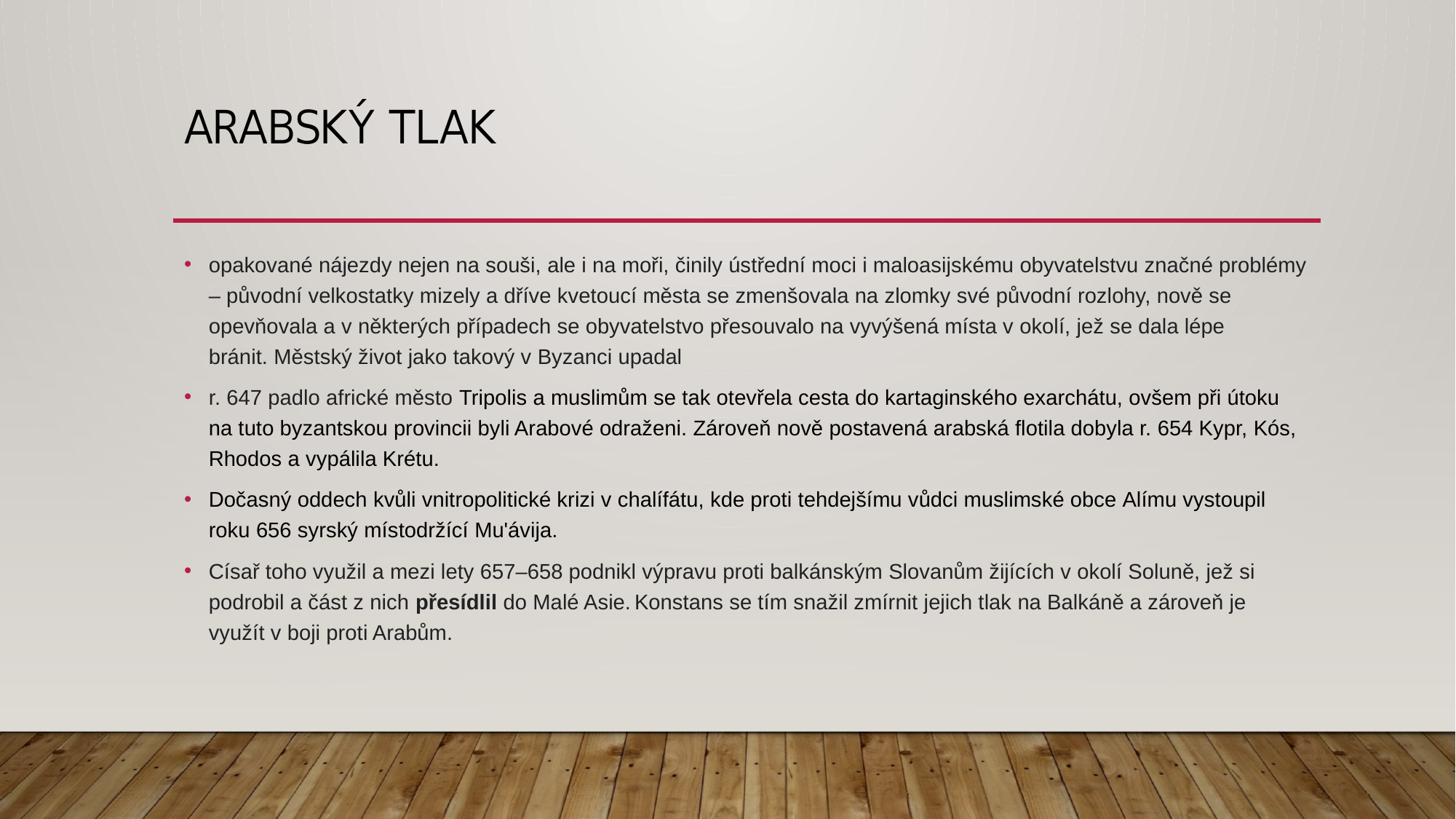

# Arabský tlak
opakované nájezdy nejen na souši, ale i na moři, činily ústřední moci i maloasijskému obyvatelstvu značné problémy – původní velkostatky mizely a dříve kvetoucí města se zmenšovala na zlomky své původní rozlohy, nově se opevňovala a v některých případech se obyvatelstvo přesouvalo na vyvýšená místa v okolí, jež se dala lépe bránit. Městský život jako takový v Byzanci upadal
r. 647 padlo africké město Tripolis a muslimům se tak otevřela cesta do kartaginského exarchátu, ovšem při útoku na tuto byzantskou provincii byli Arabové odraženi. Zároveň nově postavená arabská flotila dobyla r. 654 Kypr, Kós, Rhodos a vypálila Krétu.
Dočasný oddech kvůli vnitropolitické krizi v chalífátu, kde proti tehdejšímu vůdci muslimské obce Alímu vystoupil roku 656 syrský místodržící Mu'ávija.
Císař toho využil a mezi lety 657–658 podnikl výpravu proti balkánským Slovanům žijících v okolí Soluně, jež si podrobil a část z nich přesídlil do Malé Asie. Konstans se tím snažil zmírnit jejich tlak na Balkáně a zároveň je využít v boji proti Arabům.